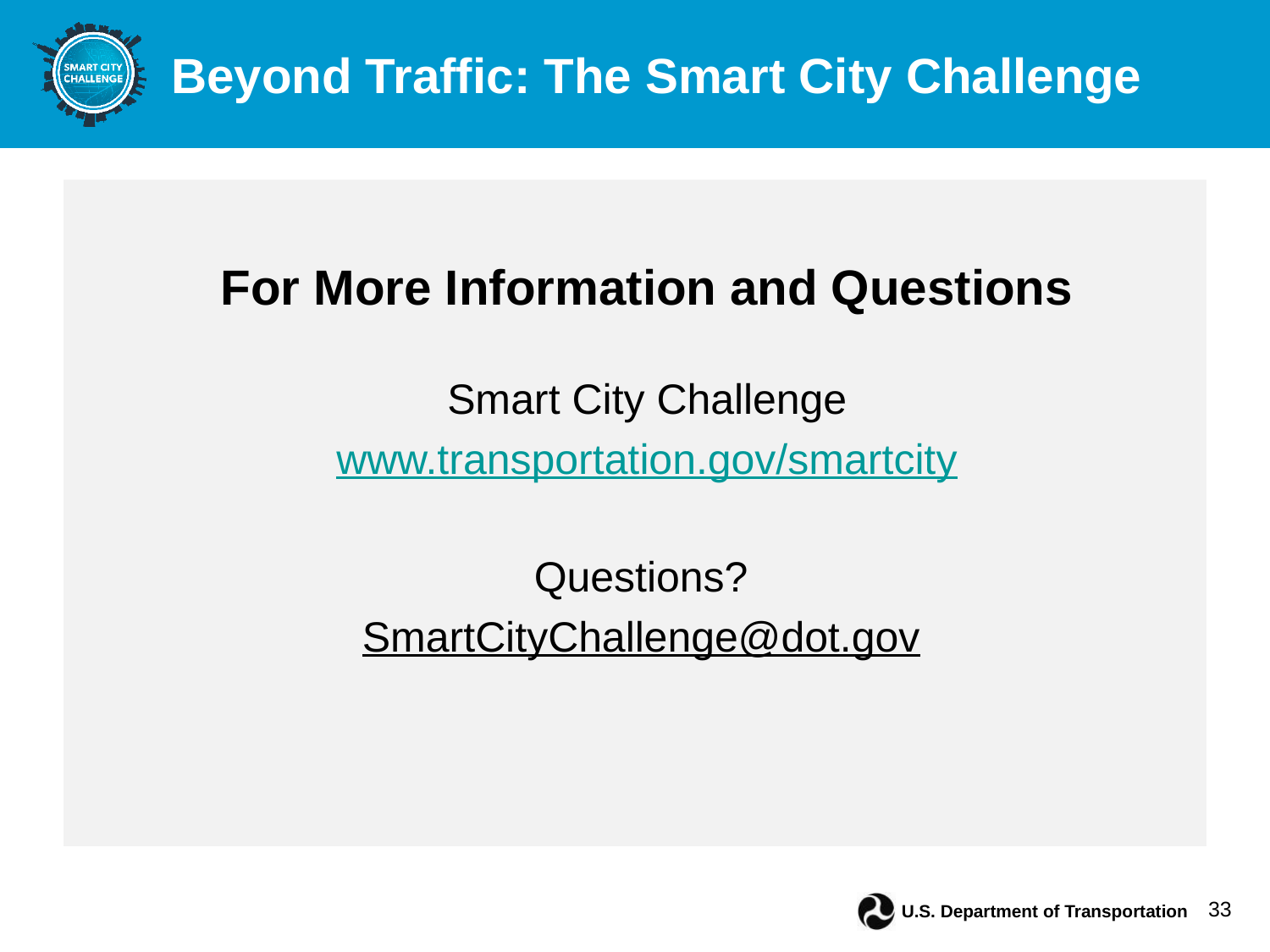

# Beyond Traffic: The Smart City Challenge

For More Information and Questions

Smart City Challenge
www.transportation.gov/smartcity

Questions?
SmartCityChallenge@dot.gov